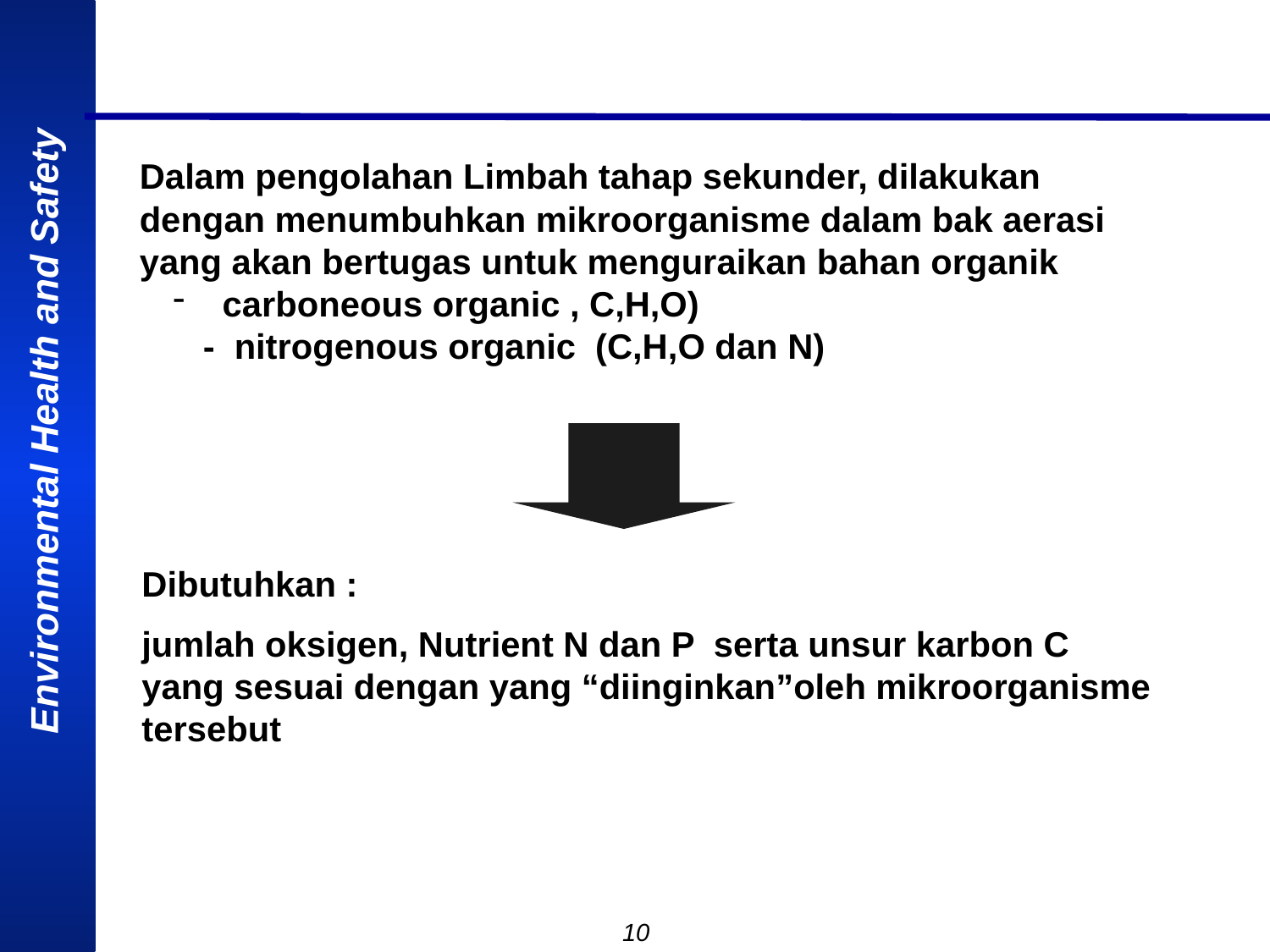

Dalam pengolahan Limbah tahap sekunder, dilakukan dengan menumbuhkan mikroorganisme dalam bak aerasi yang akan bertugas untuk menguraikan bahan organik
  carboneous organic , C,H,O)
-  nitrogenous organic  (C,H,O dan N)

Dibutuhkan :
jumlah oksigen, Nutrient N dan P  serta unsur karbon C  yang sesuai dengan yang “diinginkan”oleh mikroorganisme tersebut